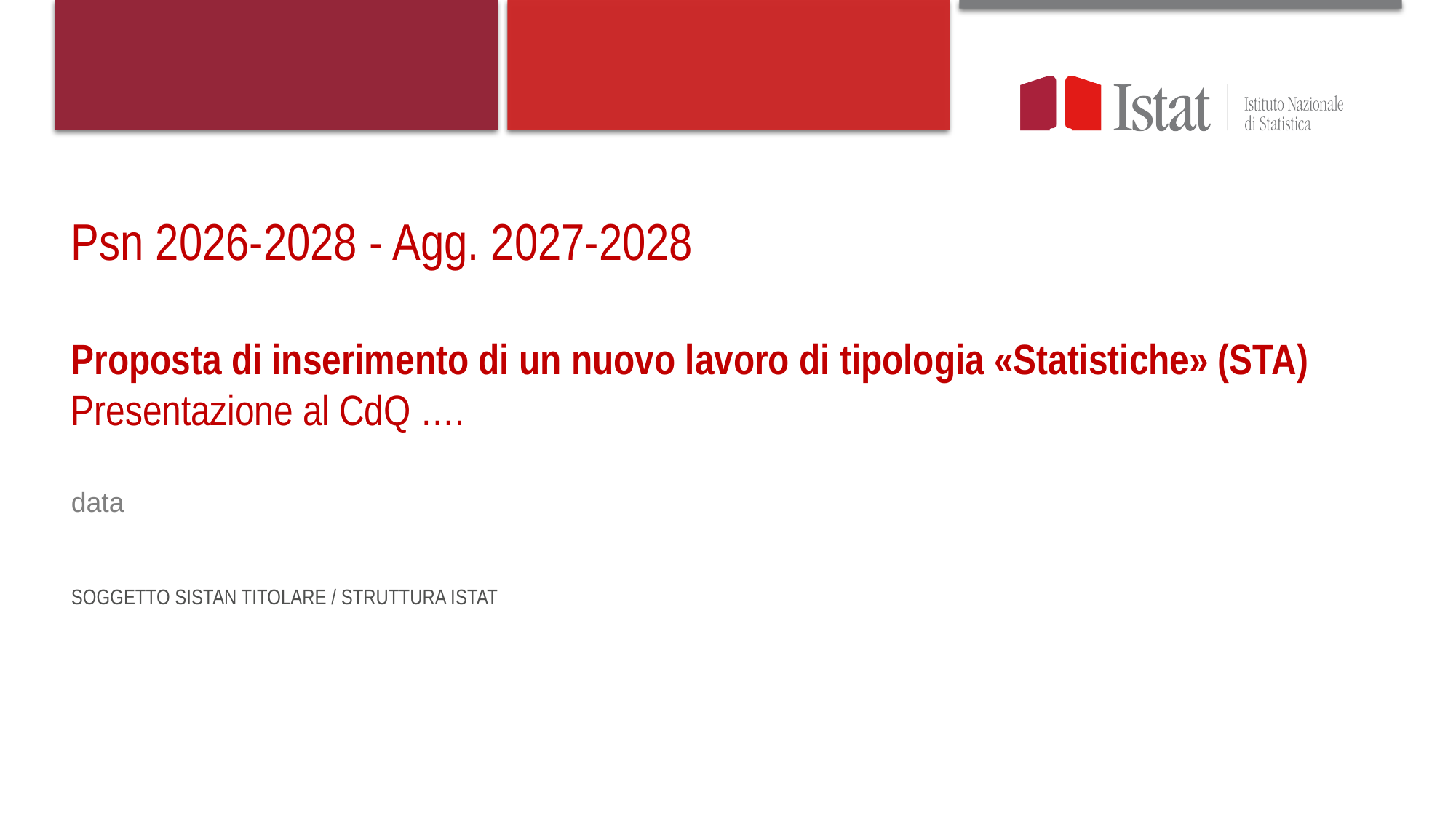

Psn 2026-2028 - Agg. 2027-2028

Proposta di inserimento di un nuovo lavoro di tipologia «Statistiche» (STA)
Presentazione al CdQ ….

data

SOGGETTO SISTAN TITOLARE / STRUTTURA ISTAT